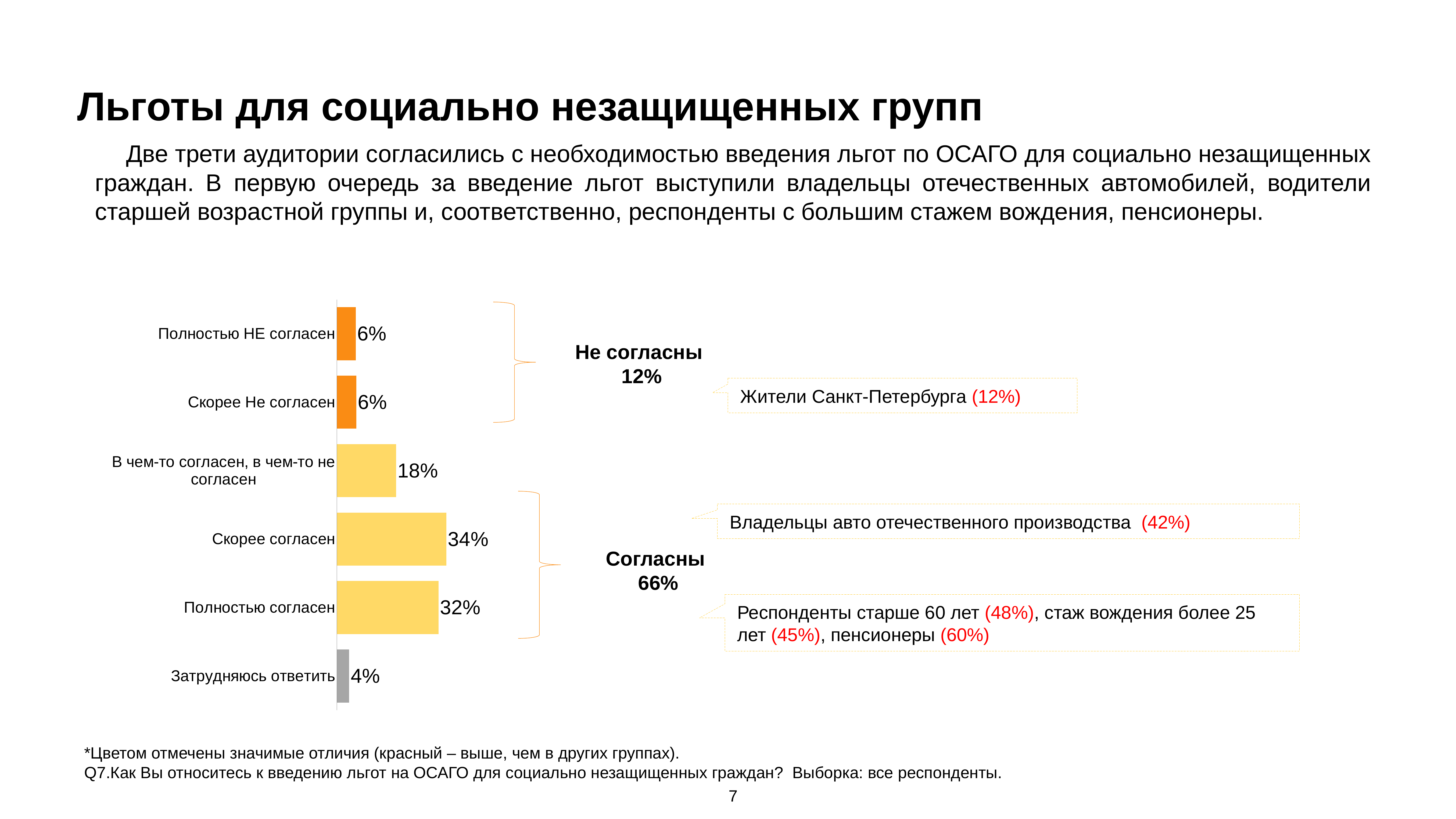

# Льготы для социально незащищенных групп
Две трети аудитории согласились с необходимостью введения льгот по ОСАГО для социально незащищенных граждан. В первую очередь за введение льгот выступили владельцы отечественных автомобилей, водители старшей возрастной группы и, соответственно, респонденты с большим стажем вождения, пенсионеры.

### Chart

| Category | Ряд 1 |
|---|---|
| Полностью НЕ согласен | 0.05904483694683896 |
| Скорее Не согласен | 0.060570954048224414 |
| В чем-то согласен, в чем-то не согласен | 0.18435594924668827 |
| Скорее согласен | 0.34106853997069003 |
| Полностью согласен | 0.3166540454468088 |
| Затрудняюсь ответить | 0.038305674340755845 |
Не согласны
12%
Жители Санкт-Петербурга (12%)

Владельцы авто отечественного производства  (42%)
Согласны
66%
Респонденты старше 60 лет (48%), стаж вождения более 25 лет (45%), пенсионеры (60%)
*Цветом отмечены значимые отличия (красный – выше, чем в других группах).
Q7.Как Вы относитесь к введению льгот на ОСАГО для социально незащищенных граждан?  Выборка: все респонденты.
7